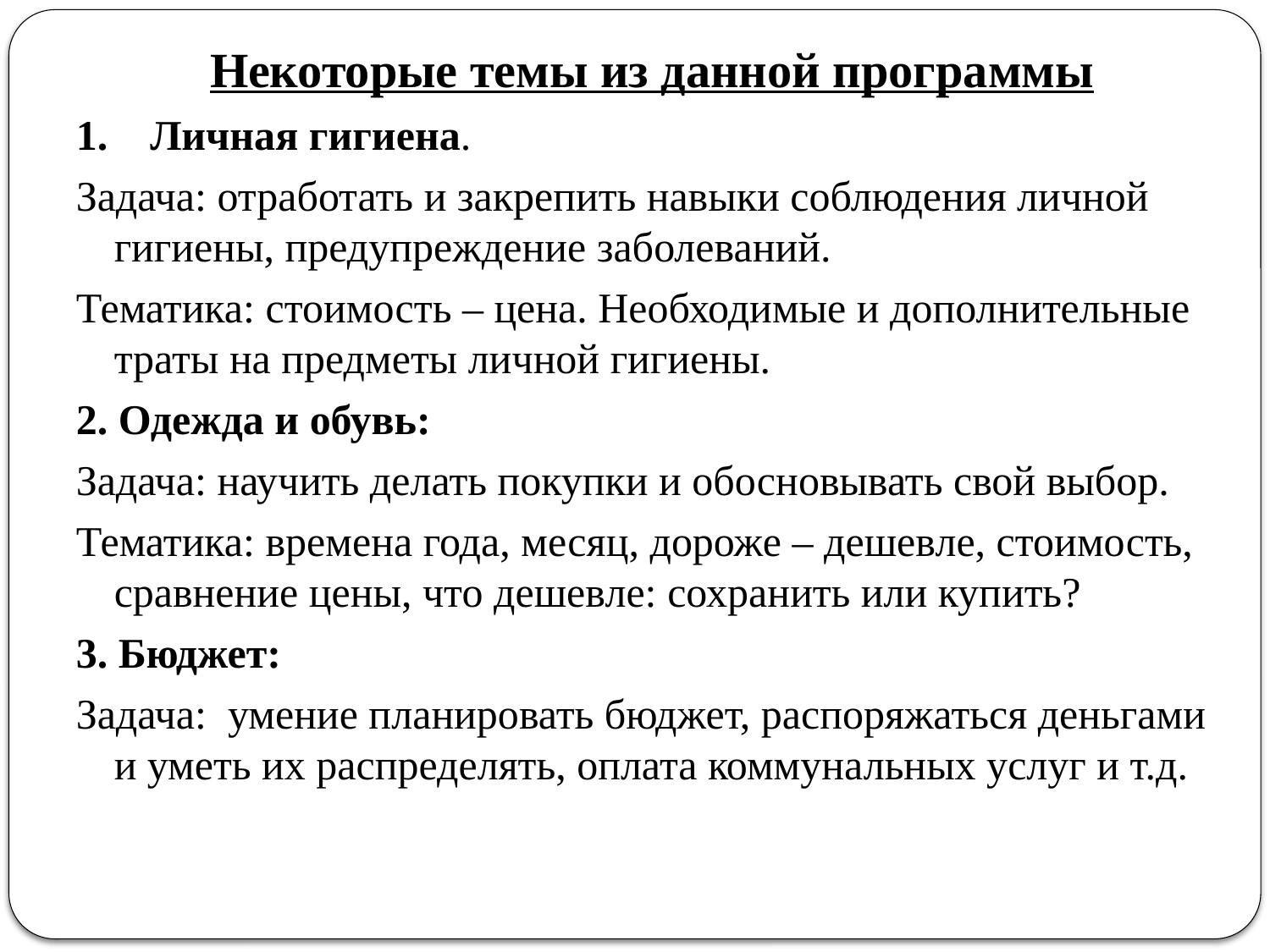

Некоторые темы из данной программы
1.    Личная гигиена.
Задача: отработать и закрепить навыки соблюдения личной гигиены, предупреждение заболеваний.
Тематика: стоимость – цена. Необходимые и дополнительные траты на предметы личной гигиены.
2. Одежда и обувь:
Задача: научить делать покупки и обосновывать свой выбор.
Тематика: времена года, месяц, дороже – дешевле, стоимость, сравнение цены, что дешевле: сохранить или купить?
3. Бюджет:
Задача:  умение планировать бюджет, распоряжаться деньгами и уметь их распределять, оплата коммунальных услуг и т.д.